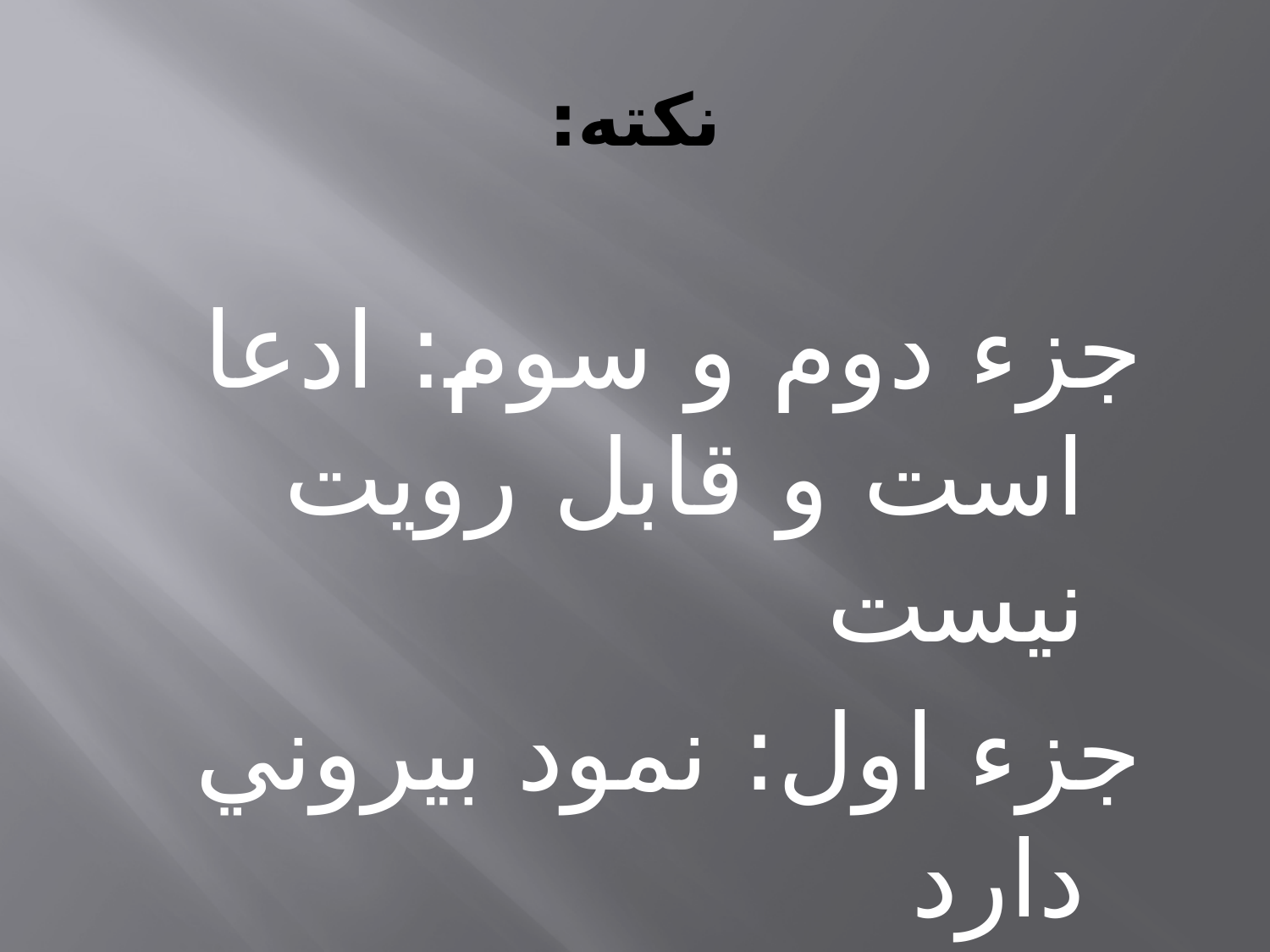

# نكته:
جزء دوم و سوم: ادعا است و قابل رويت نيست
جزء اول: نمود بيروني دارد